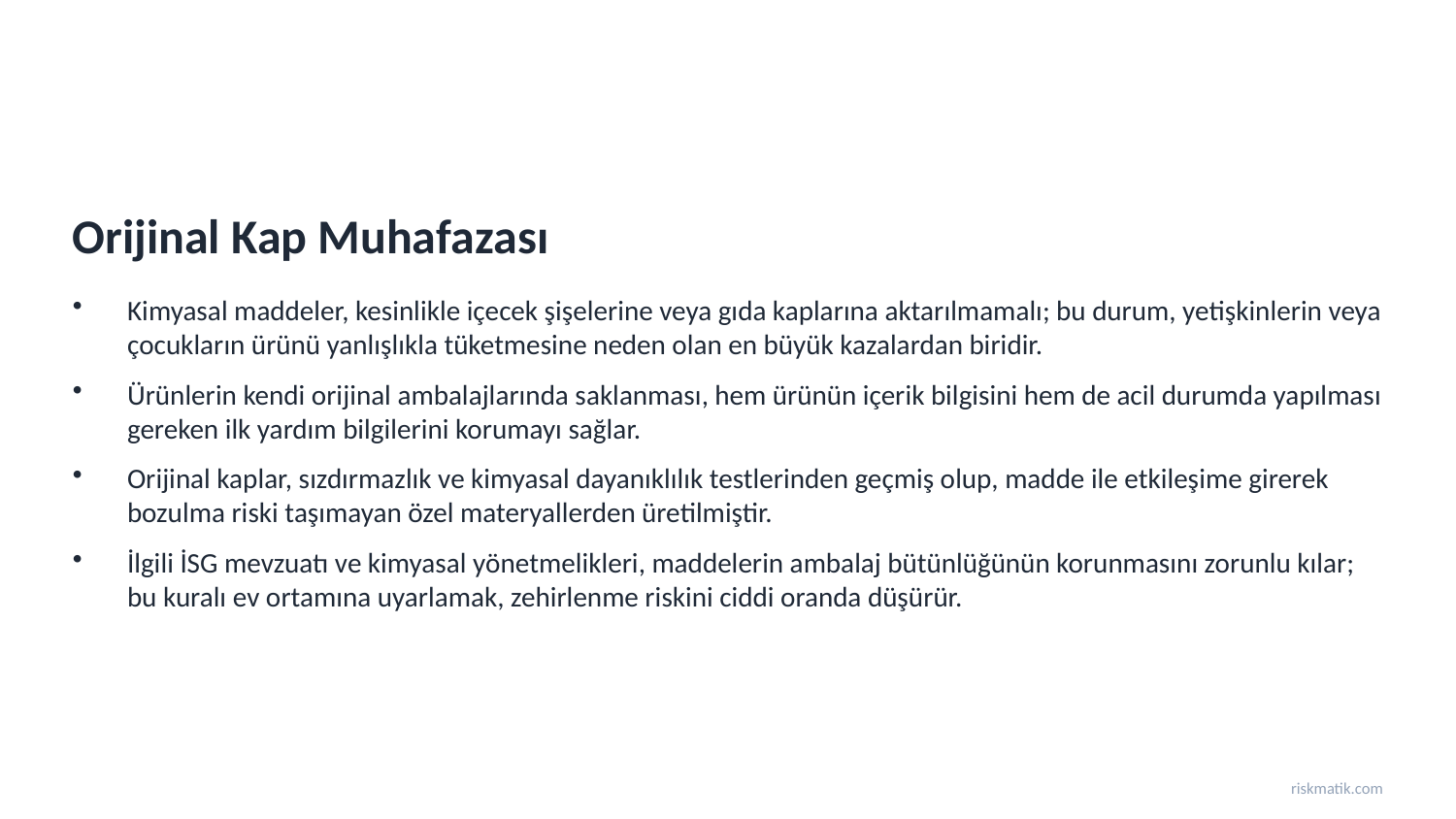

Orijinal Kap Muhafazası
Kimyasal maddeler, kesinlikle içecek şişelerine veya gıda kaplarına aktarılmamalı; bu durum, yetişkinlerin veya çocukların ürünü yanlışlıkla tüketmesine neden olan en büyük kazalardan biridir.
Ürünlerin kendi orijinal ambalajlarında saklanması, hem ürünün içerik bilgisini hem de acil durumda yapılması gereken ilk yardım bilgilerini korumayı sağlar.
Orijinal kaplar, sızdırmazlık ve kimyasal dayanıklılık testlerinden geçmiş olup, madde ile etkileşime girerek bozulma riski taşımayan özel materyallerden üretilmiştir.
İlgili İSG mevzuatı ve kimyasal yönetmelikleri, maddelerin ambalaj bütünlüğünün korunmasını zorunlu kılar; bu kuralı ev ortamına uyarlamak, zehirlenme riskini ciddi oranda düşürür.
riskmatik.com